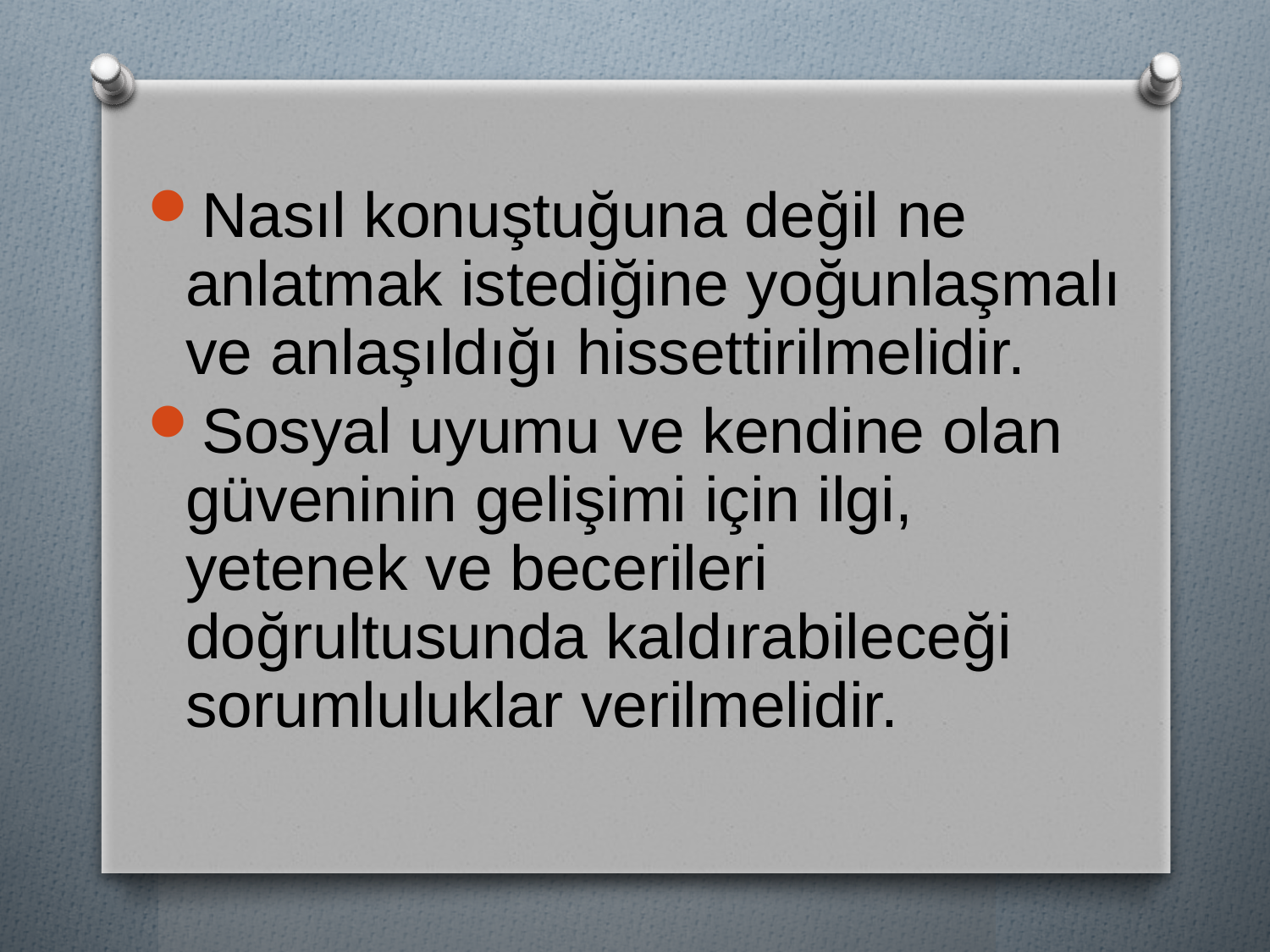

Nasıl konuştuğuna değil ne anlatmak istediğine yoğunlaşmalı ve anlaşıldığı hissettirilmelidir.
Sosyal uyumu ve kendine olan güveninin gelişimi için ilgi, yetenek ve becerileri doğrultusunda kaldırabileceği sorumluluklar verilmelidir.